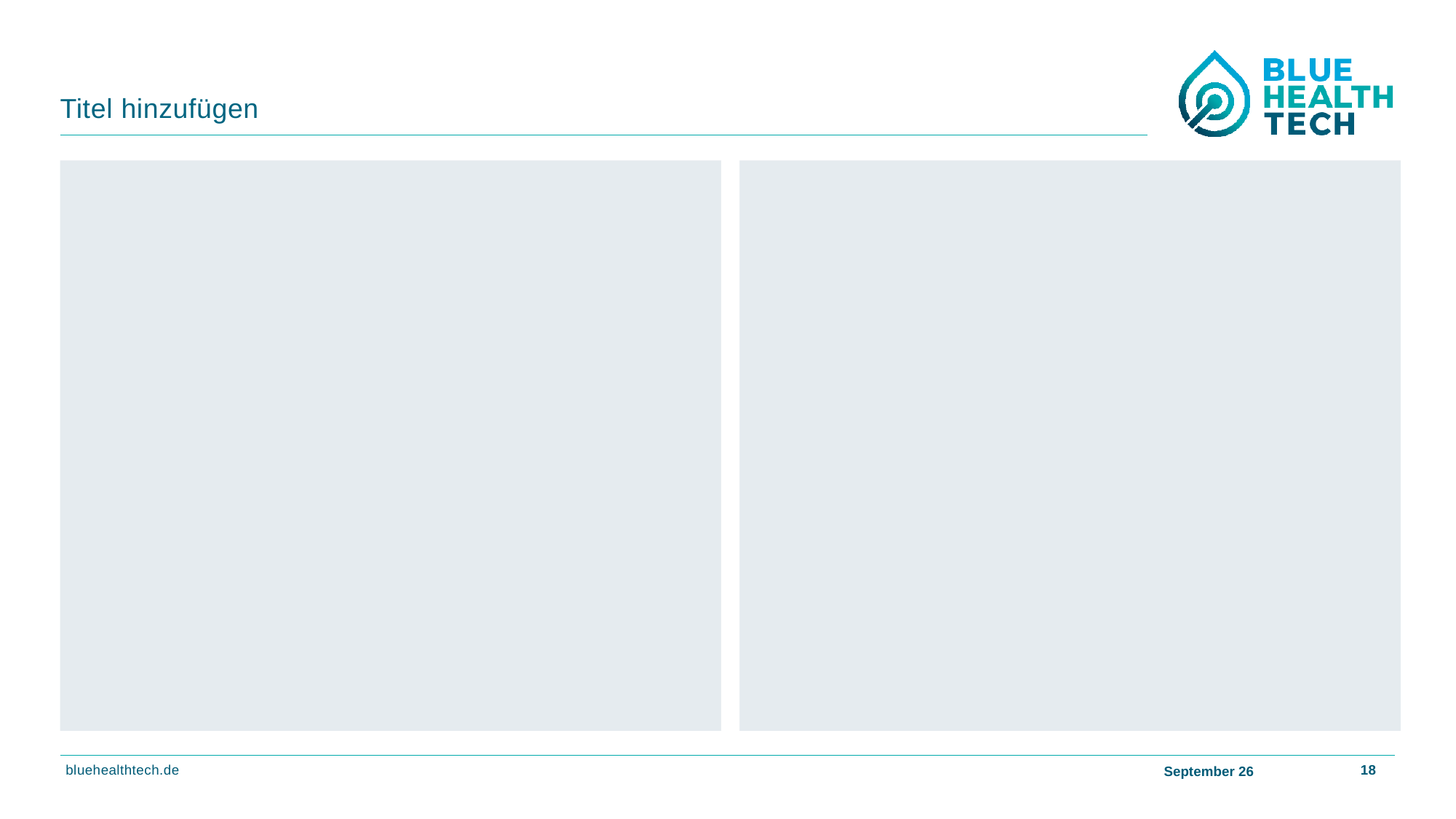

# Titel hinzufügen

18
bluehealthtech.de
September 26